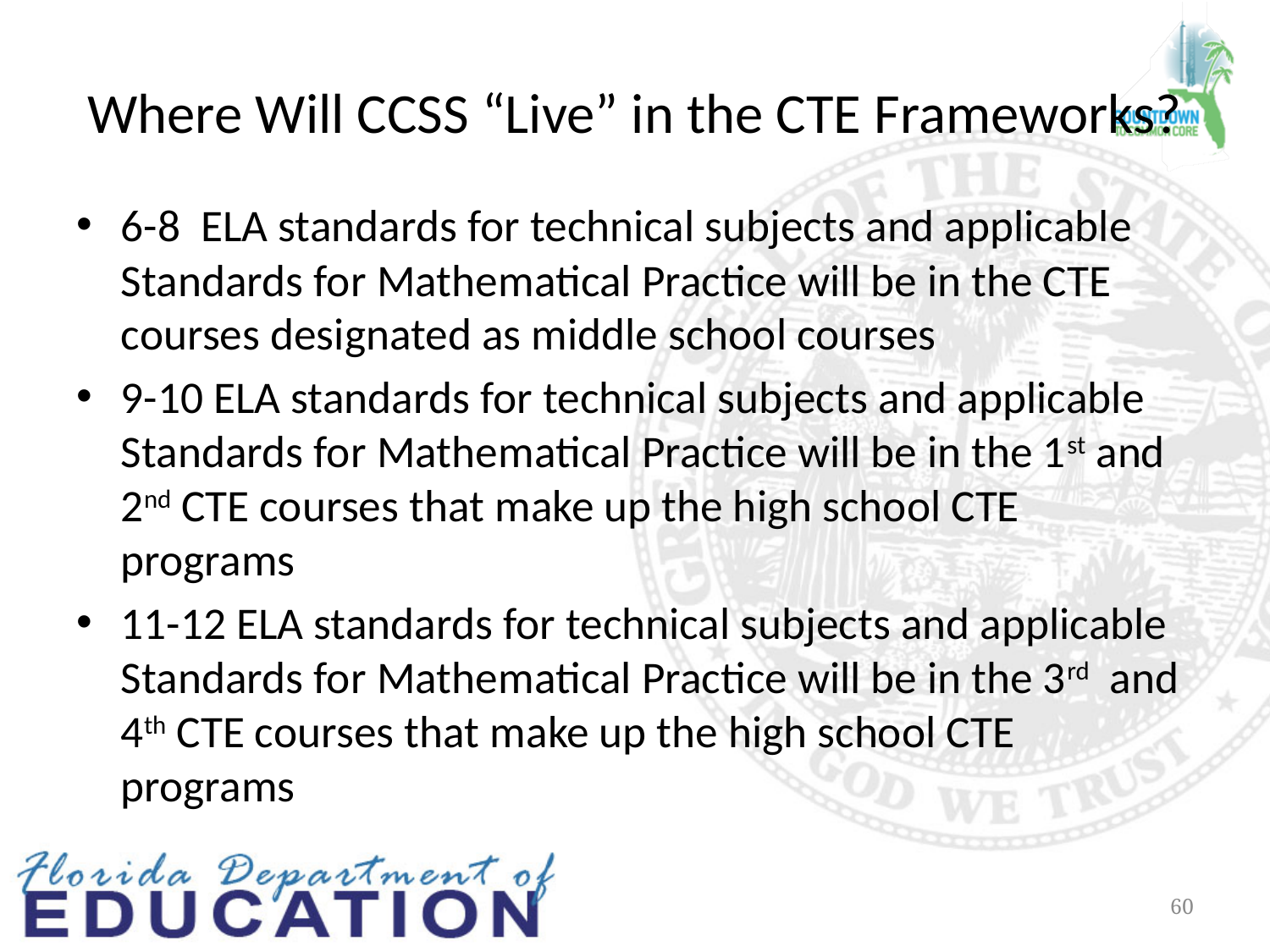

# Where Will CCSS “Live” in the CTE Frameworks?
6-8  ELA standards for technical subjects and applicable Standards for Mathematical Practice will be in the CTE courses designated as middle school courses
9-10 ELA standards for technical subjects and applicable Standards for Mathematical Practice will be in the 1st and 2nd CTE courses that make up the high school CTE programs
11-12 ELA standards for technical subjects and applicable Standards for Mathematical Practice will be in the 3rd  and 4th CTE courses that make up the high school CTE programs

60